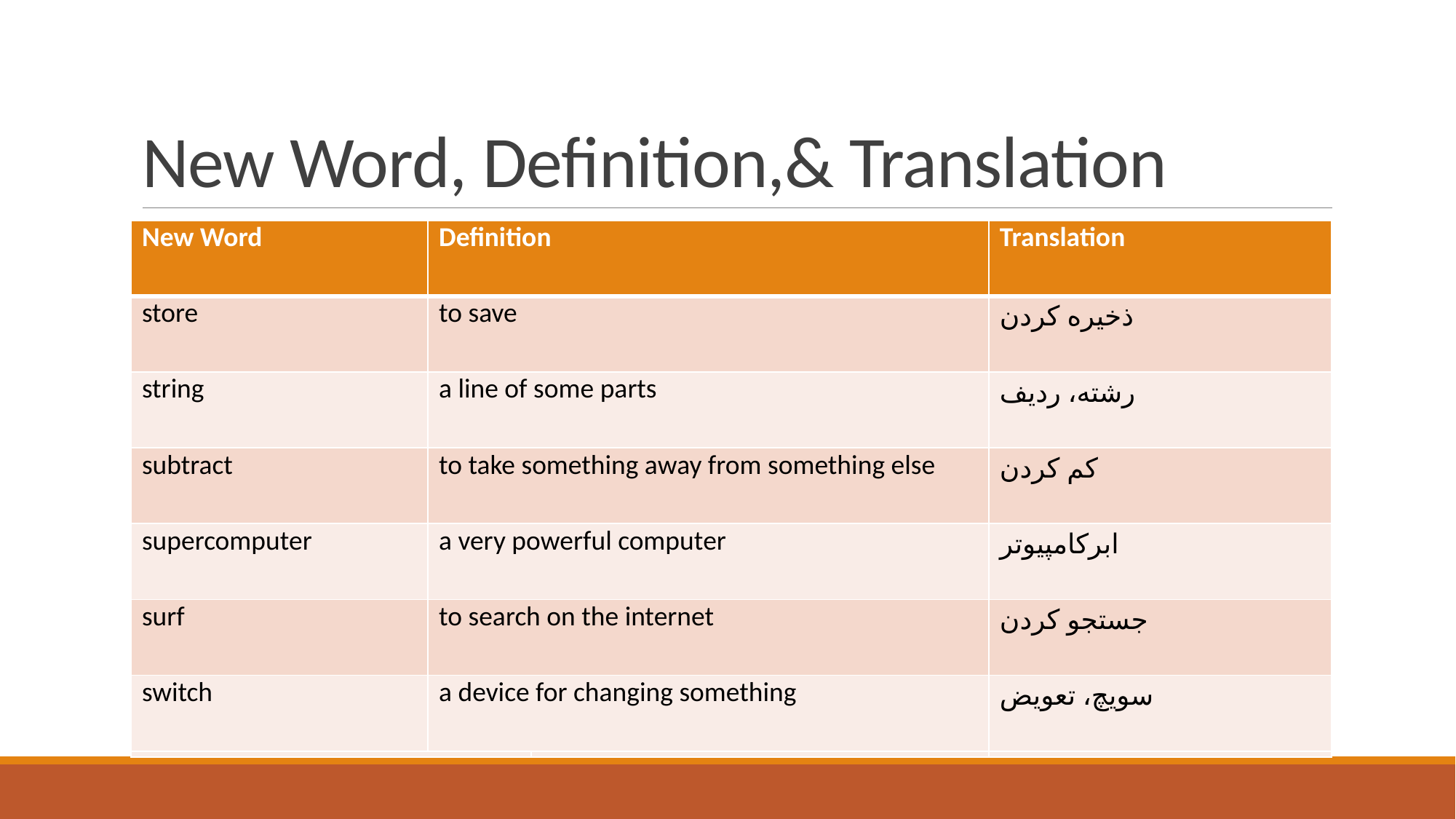

# New Word, Definition,& Translation
| New Word | Definition | Translation |
| --- | --- | --- |
| alternative | another choice | آلترناتیو |
| assumption | sth that you think is true | فرض، گمان |
| background | someone's family, education, … | پیشینه |
| board | decision makers in an organization | هیات مدیره |
| brainstorm | group problem solving | طوفان مغزی ( حل مساله گروهی) |
| circumstance | the conditions that affect a situation | موقعیت |
| New Word | Definition | Translation |
| --- | --- | --- |
| store | to save | ذخیره کردن |
| string | a line of some parts | رشته، ردیف |
| subtract | to take something away from something else | کم کردن |
| supercomputer | a very powerful computer | ابرکامپیوتر |
| surf | to search on the internet | جستجو کردن |
| switch | a device for changing something | سویچ، تعویض |